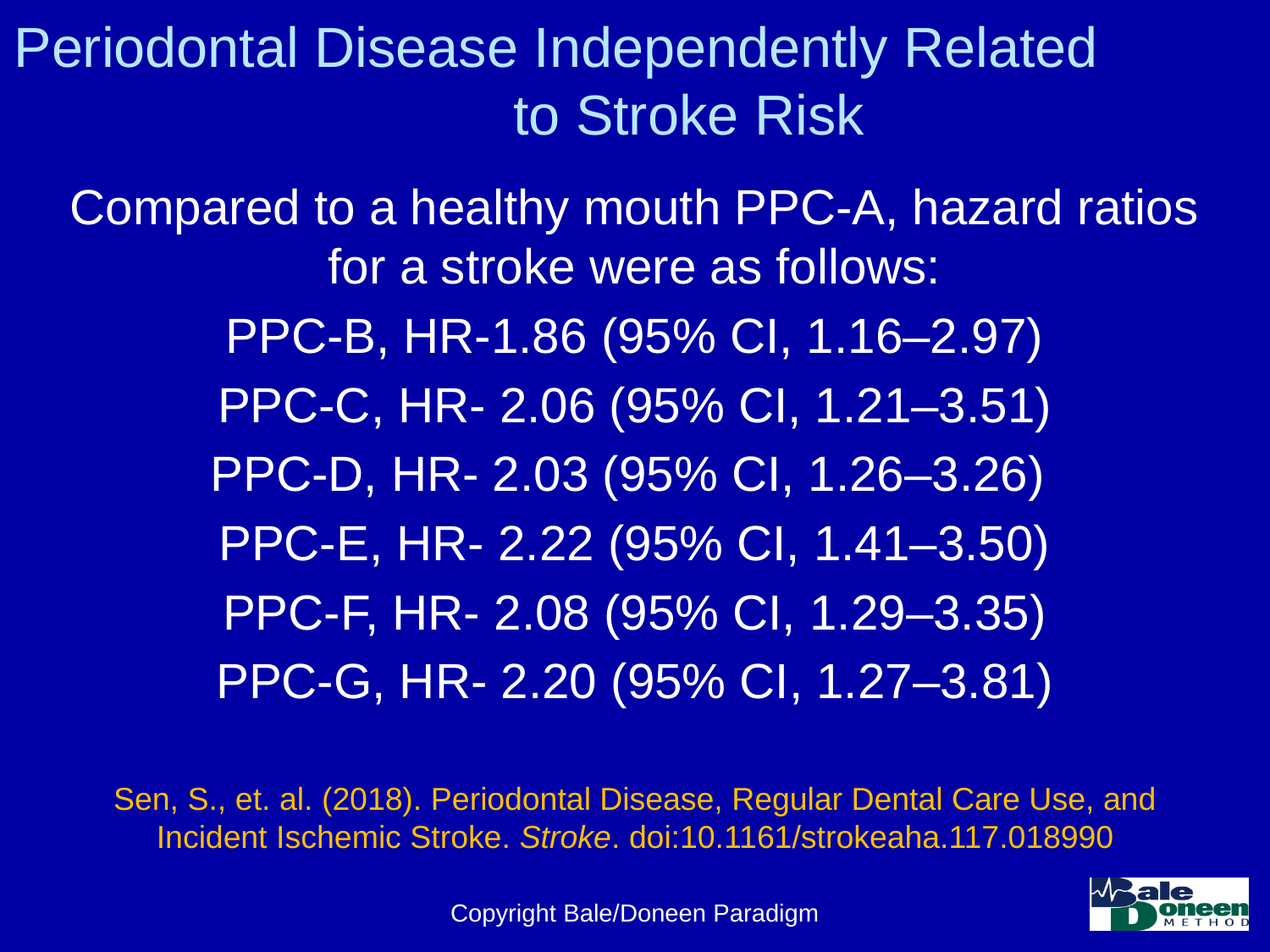

# Periodontal Disease Independently Related                  to Stroke Risk
Compared to a healthy mouth PPC-A, hazard ratios for a stroke were as follows:
PPC-B, HR-1.86 (95% CI, 1.16–2.97)
PPC-C, HR- 2.06 (95% CI, 1.21–3.51)
PPC-D, HR- 2.03 (95% CI, 1.26–3.26)
PPC-E, HR- 2.22 (95% CI, 1.41–3.50)
PPC-F, HR- 2.08 (95% CI, 1.29–3.35)
PPC-G, HR- 2.20 (95% CI, 1.27–3.81)
Sen, S., et. al. (2018). Periodontal Disease, Regular Dental Care Use, and Incident Ischemic Stroke. Stroke. doi:10.1161/strokeaha.117.018990

Copyright Bale/Doneen Paradigm